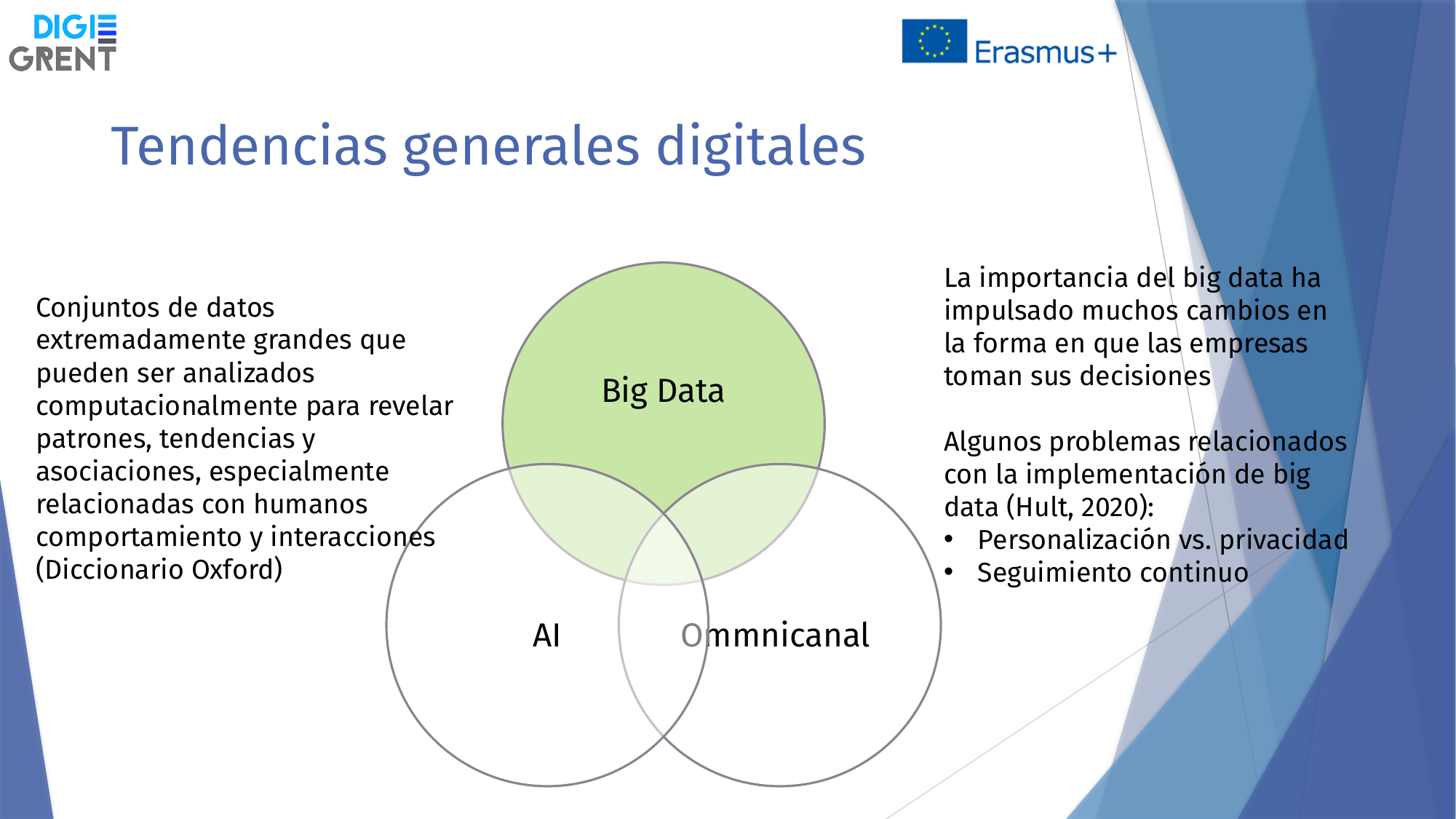

Tendencias generales digitales
La importancia del big data ha impulsado muchos cambios en la forma en que las empresas toman sus decisiones

Algunos problemas relacionados con la implementación de big data (Hult, 2020):
Personalización vs. privacidad
Seguimiento continuo

Big Data
Ommnicanal
AI
Conjuntos de datos extremadamente grandes que pueden ser analizados computacionalmente para revelar patrones, tendencias y asociaciones, especialmente relacionadas con humanos comportamiento y interacciones (Diccionario Oxford)